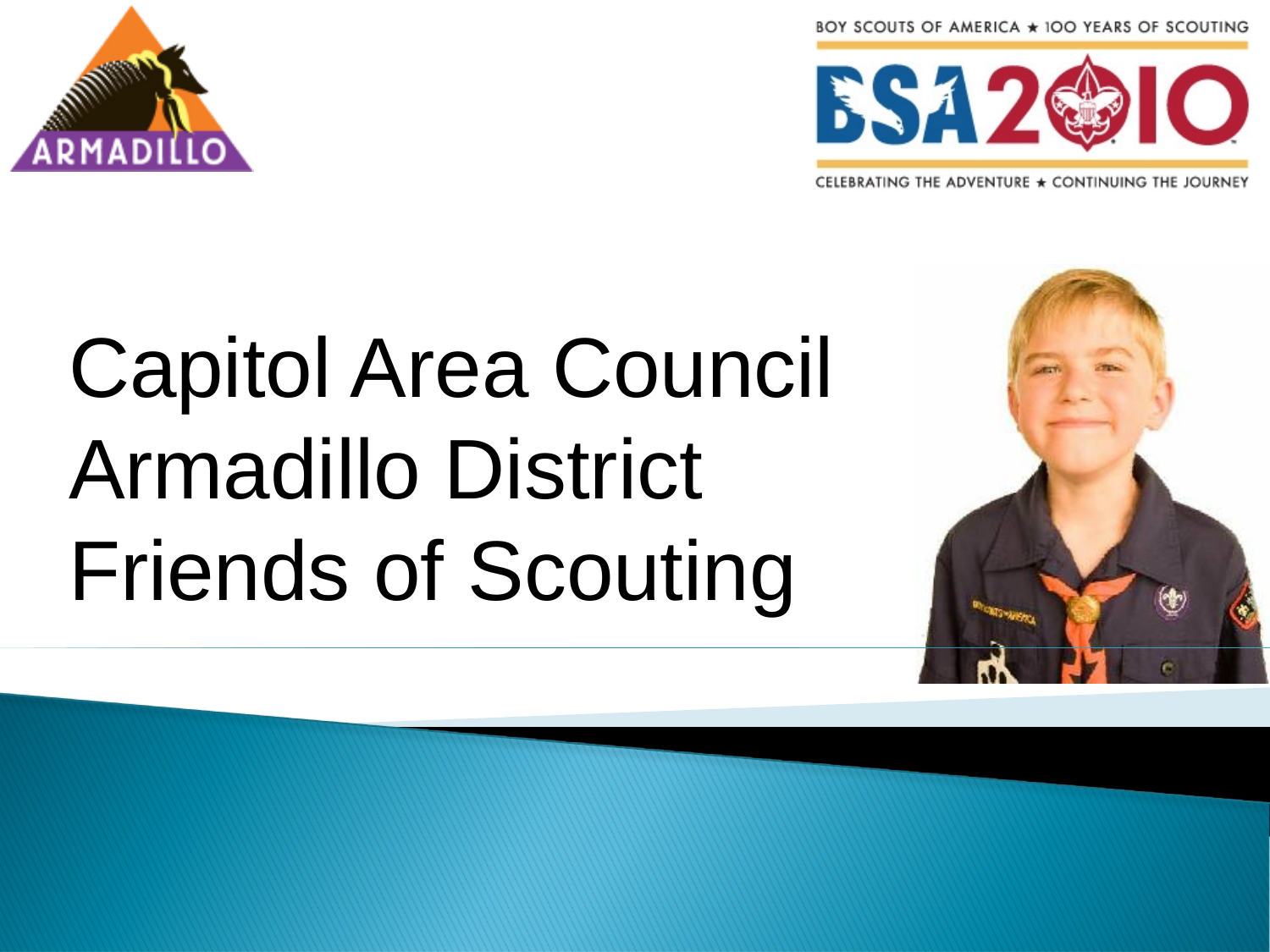

Capitol Area Council
Armadillo District
Friends of Scouting